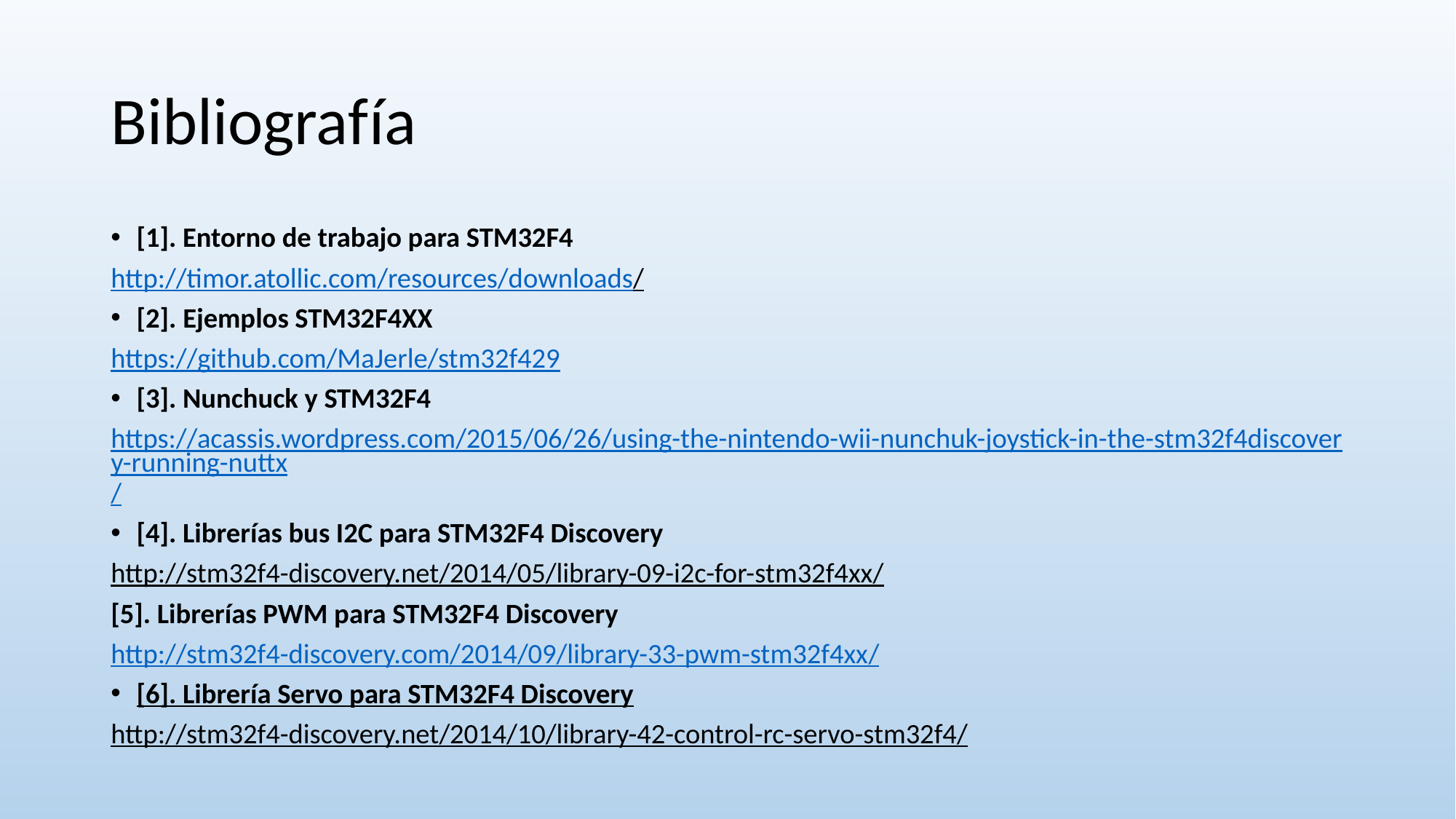

# Bibliografía
[1]. Entorno de trabajo para STM32F4
http://timor.atollic.com/resources/downloads/
[2]. Ejemplos STM32F4XX
https://github.com/MaJerle/stm32f429
[3]. Nunchuck y STM32F4
https://acassis.wordpress.com/2015/06/26/using-the-nintendo-wii-nunchuk-joystick-in-the-stm32f4discovery-running-nuttx/
[4]. Librerías bus I2C para STM32F4 Discovery
http://stm32f4-discovery.net/2014/05/library-09-i2c-for-stm32f4xx/
[5]. Librerías PWM para STM32F4 Discovery
http://stm32f4-discovery.com/2014/09/library-33-pwm-stm32f4xx/
[6]. Librería Servo para STM32F4 Discovery
http://stm32f4-discovery.net/2014/10/library-42-control-rc-servo-stm32f4/